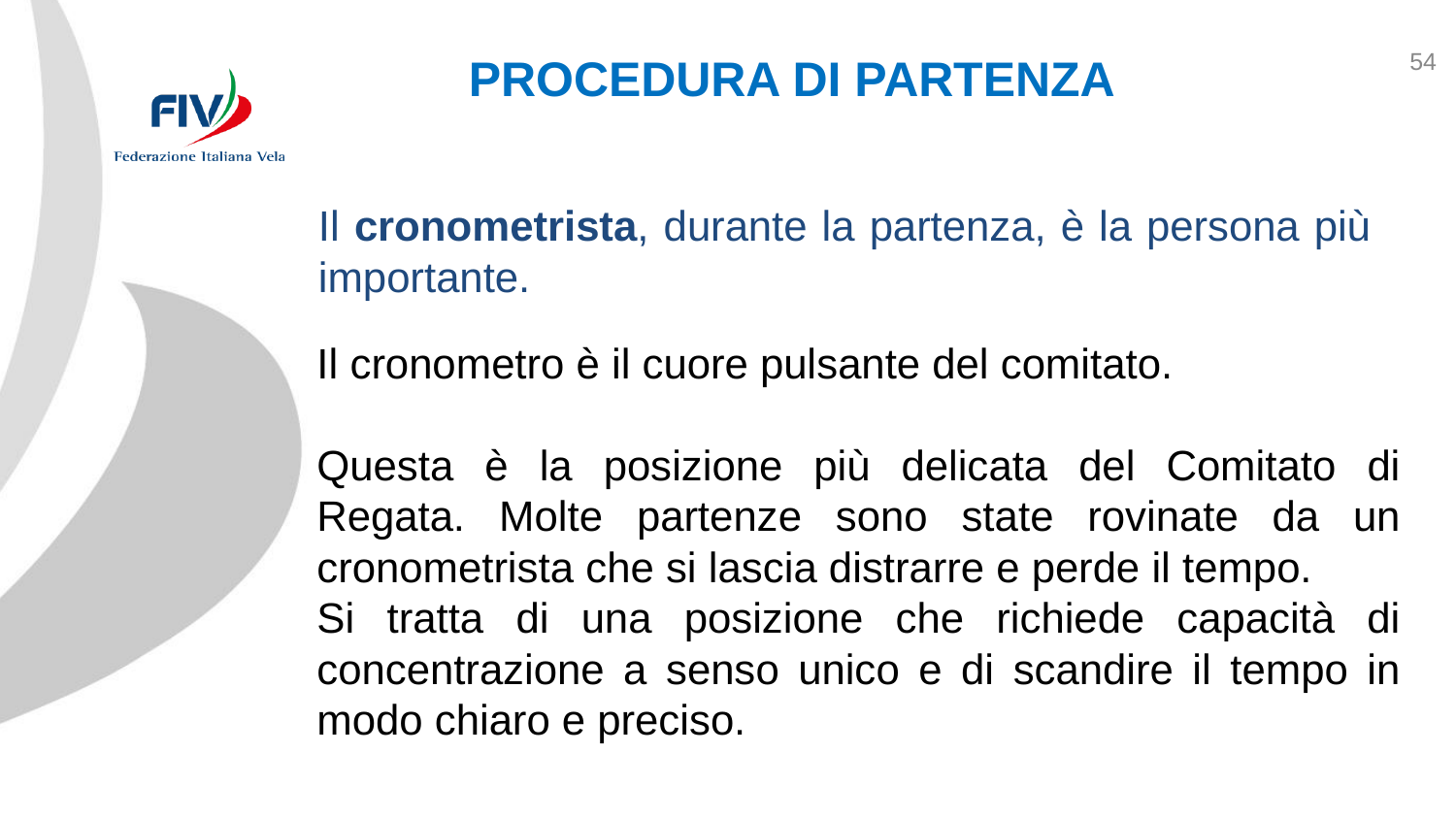

54
PROCEDURA DI PARTENZA
Il cronometrista, durante la partenza, è la persona più importante.
Il cronometro è il cuore pulsante del comitato.
Questa è la posizione più delicata del Comitato di Regata. Molte partenze sono state rovinate da un cronometrista che si lascia distrarre e perde il tempo.
Si tratta di una posizione che richiede capacità di concentrazione a senso unico e di scandire il tempo in modo chiaro e preciso.